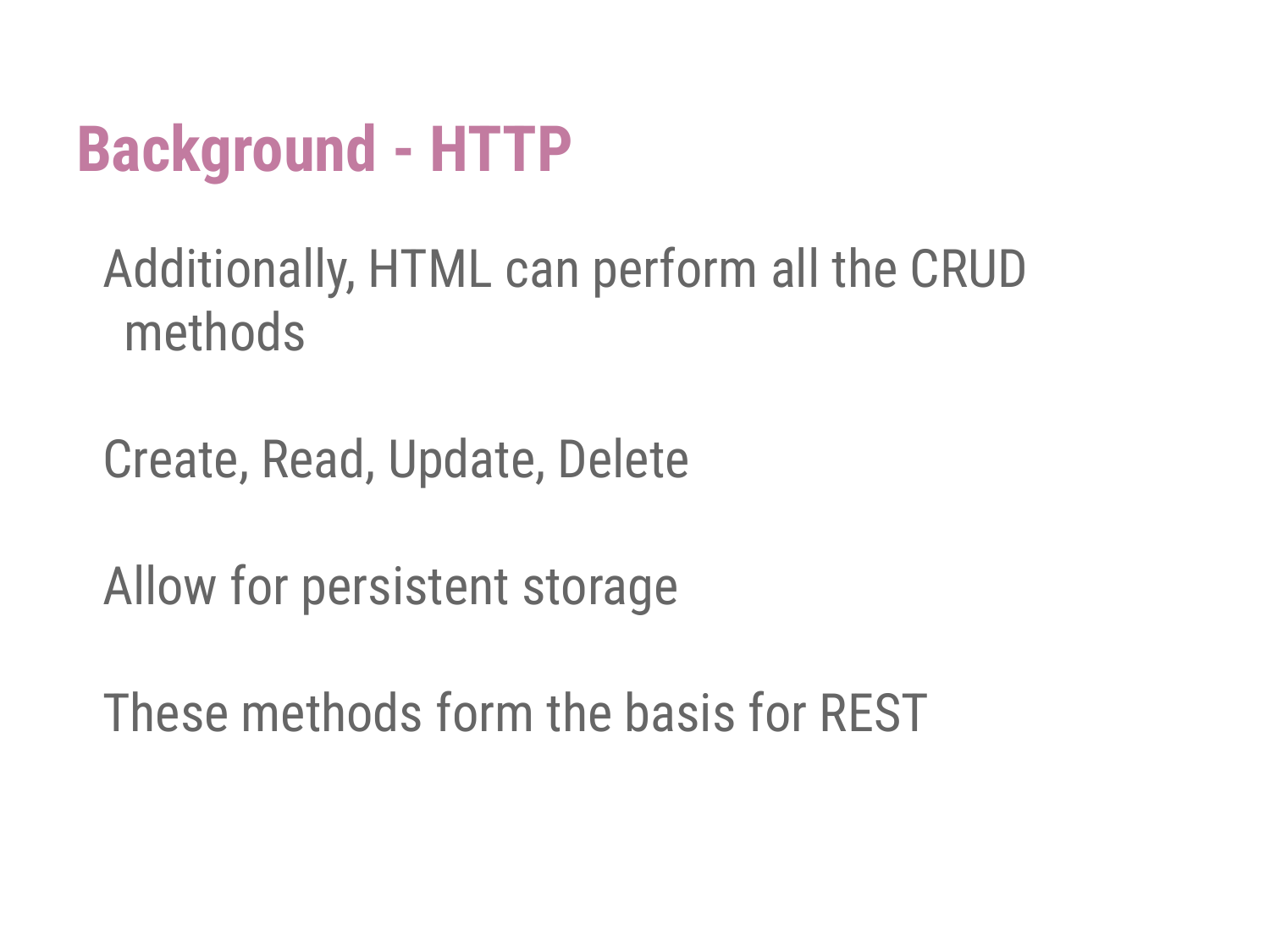

# Background - HTTP
Additionally, HTML can perform all the CRUD methods

Create, Read, Update, Delete

Allow for persistent storage

These methods form the basis for REST